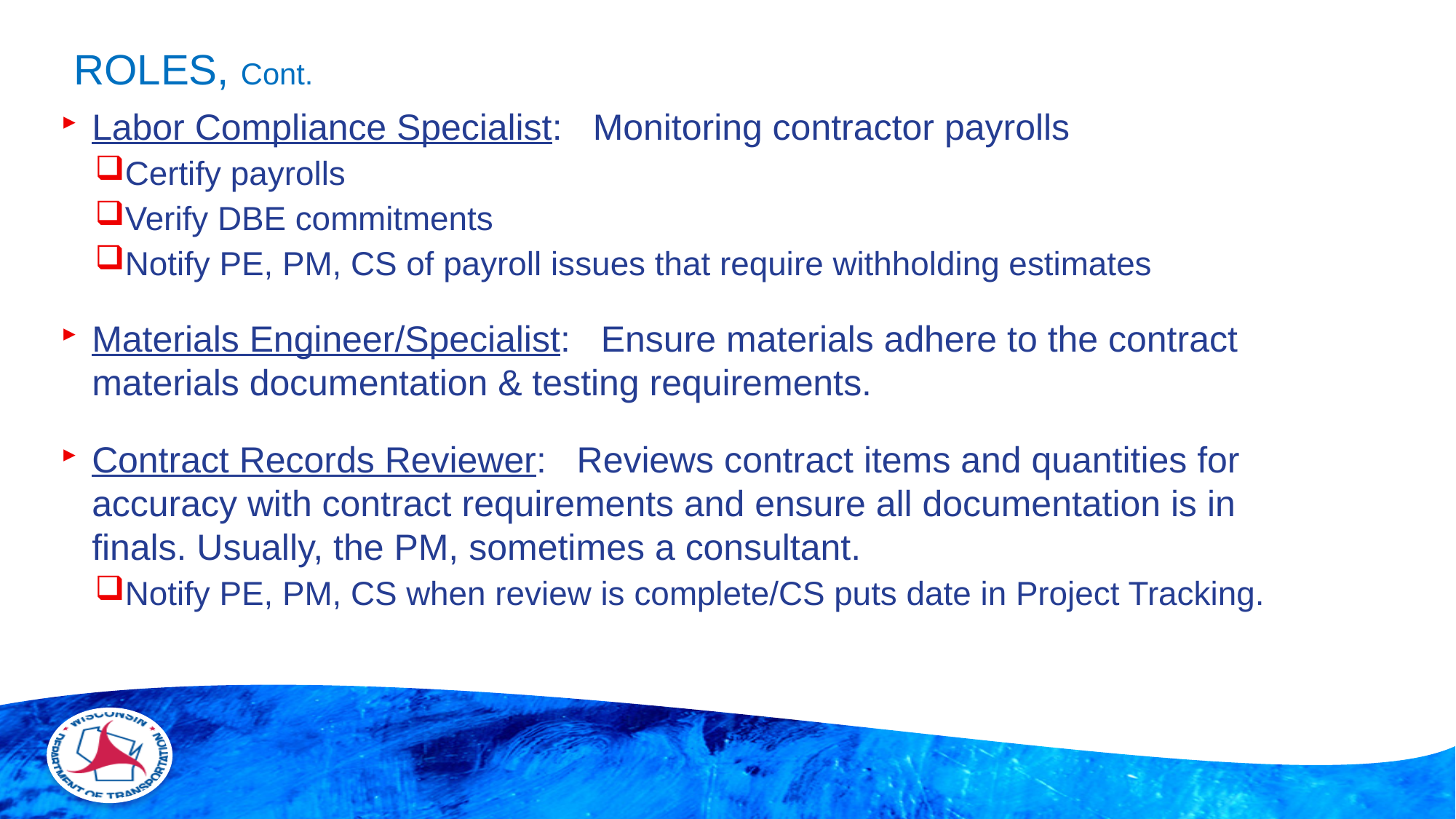

ROLES, Cont.

Labor Compliance Specialist:   Monitoring contractor payrolls
Certify payrolls
Verify DBE commitments
Notify PE, PM, CS of payroll issues that require withholding estimates

Materials Engineer/Specialist:   Ensure materials adhere to the contract materials documentation & testing requirements.

Contract Records Reviewer:   Reviews contract items and quantities for accuracy with contract requirements and ensure all documentation is in finals. Usually, the PM, sometimes a consultant.
Notify PE, PM, CS when review is complete/CS puts date in Project Tracking.